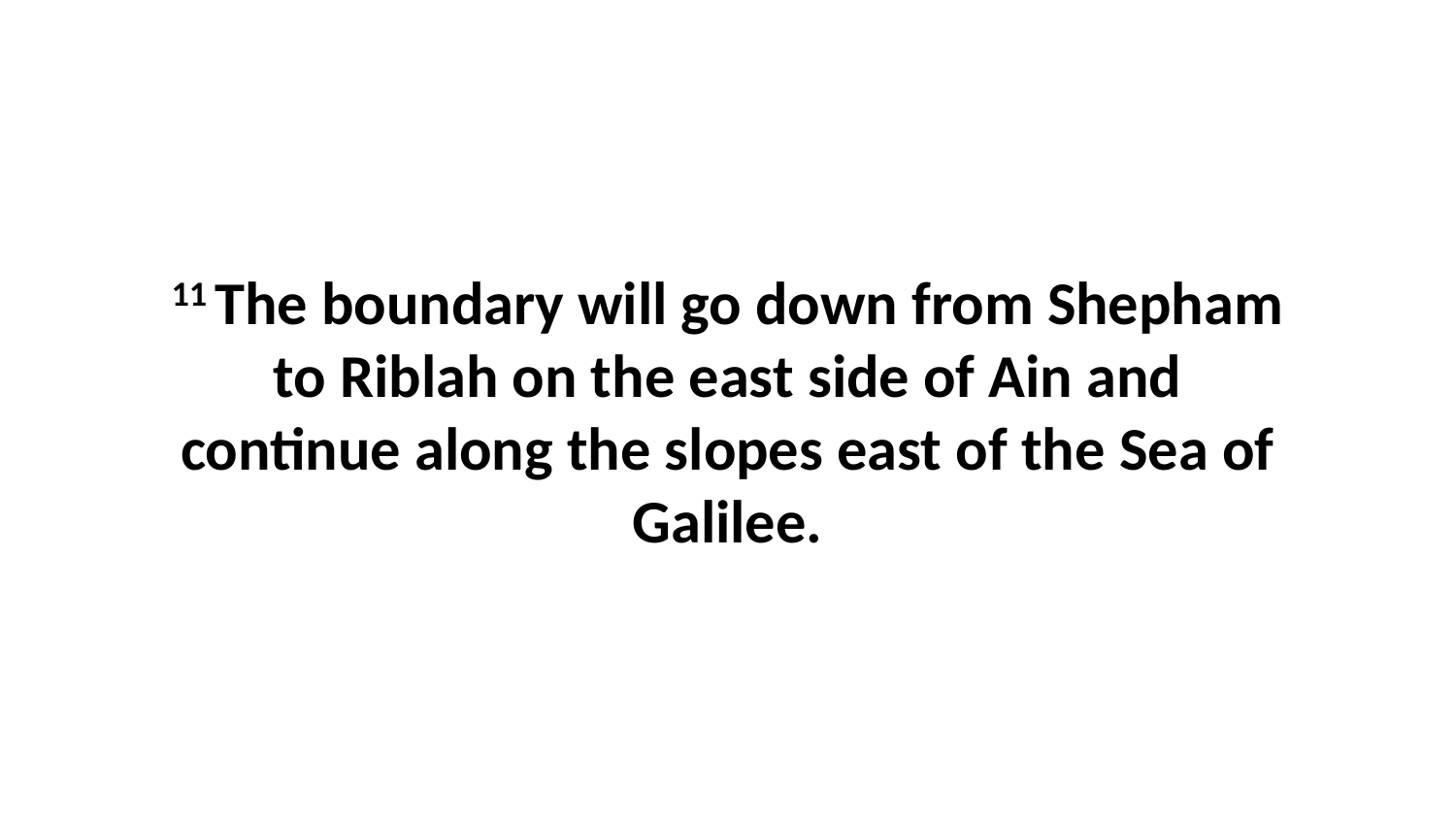

11 The boundary will go down from Shepham to Riblah on the east side of Ain and continue along the slopes east of the Sea of Galilee.